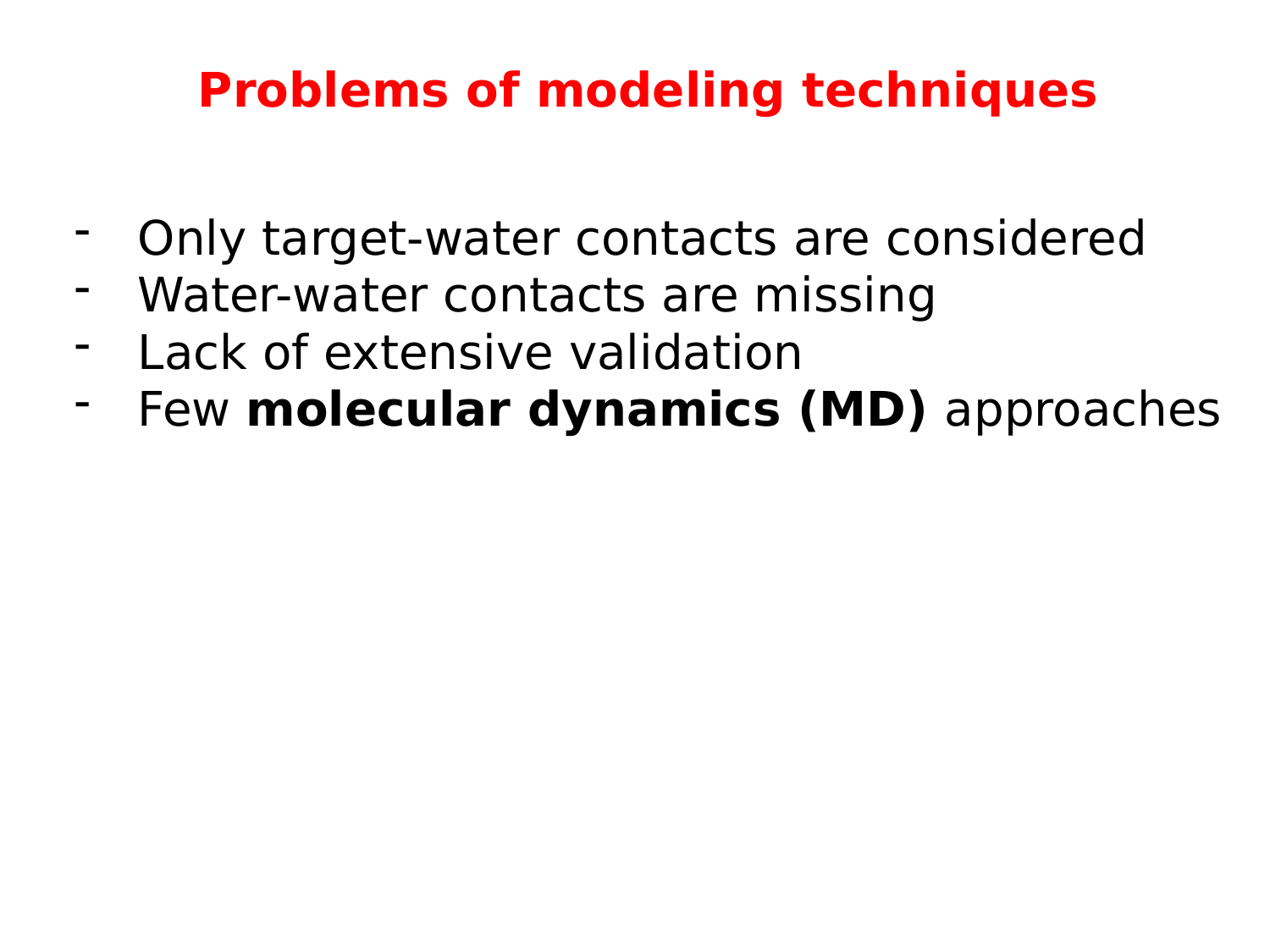

Problems of modeling techniques
Only target-water contacts are considered
Water-water contacts are missing
Lack of extensive validation
Few molecular dynamics (MD) approaches